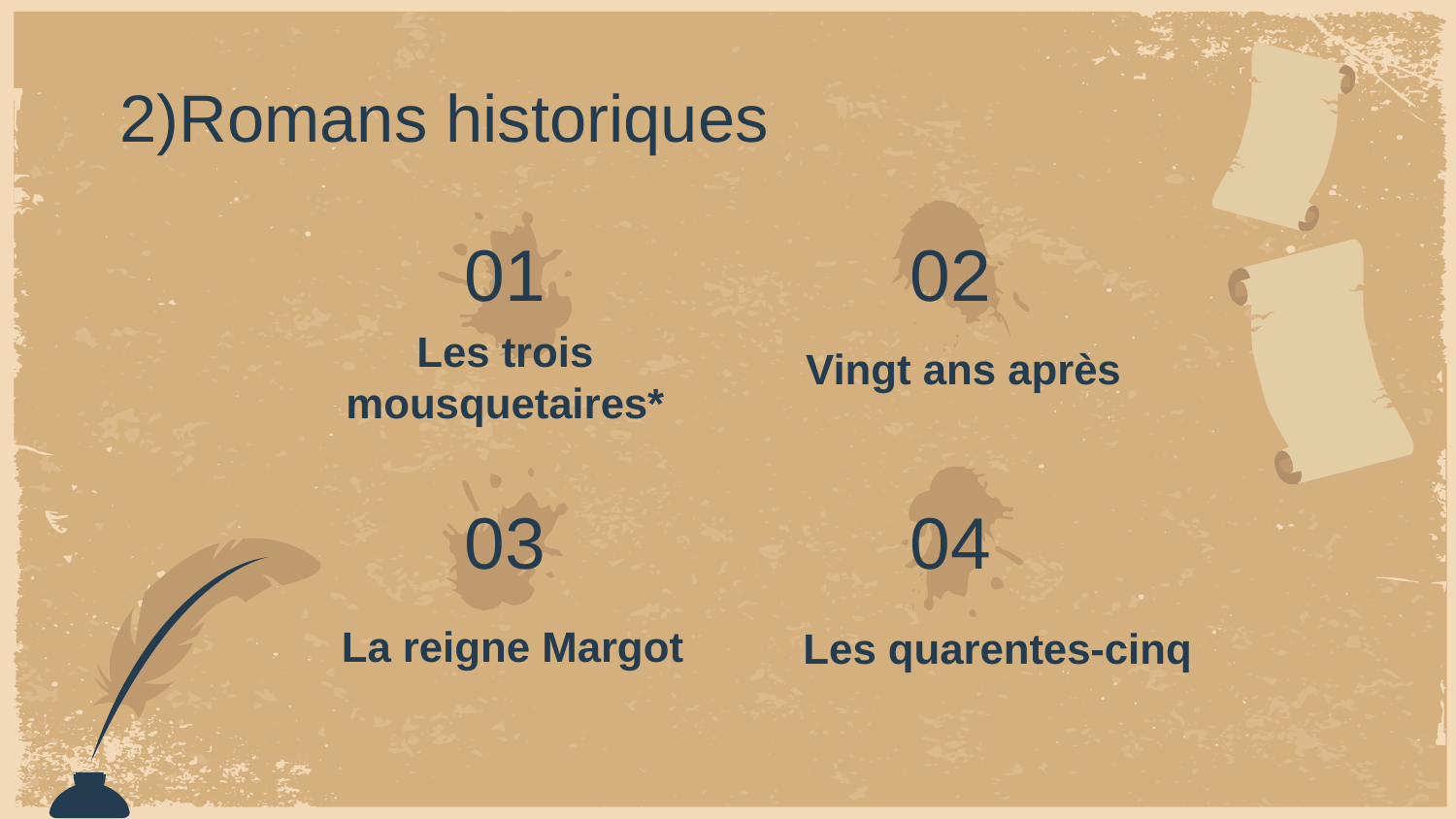

2)Romans historiques

01
# 02

Vingt ans après
Les trois mousquetaires*

03
04

La reigne Margot
Les quarentes-cinq